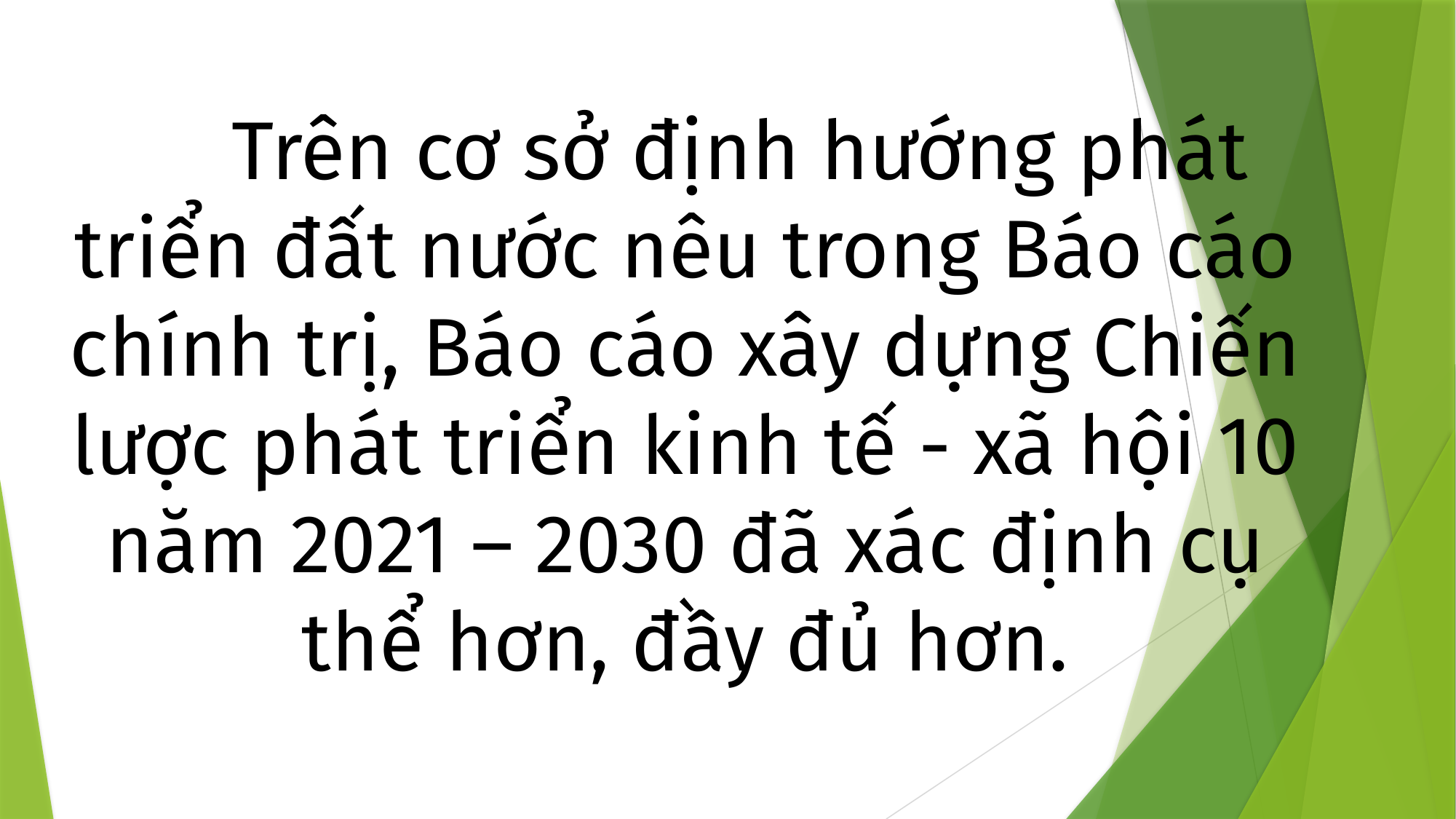

Trên cơ sở định hướng phát triển đất nước nêu trong Báo cáo chính trị, Báo cáo xây dựng Chiến lược phát triển kinh tế - xã hội 10 năm 2021 – 2030 đã xác định cụ thể hơn, đầy đủ hơn.